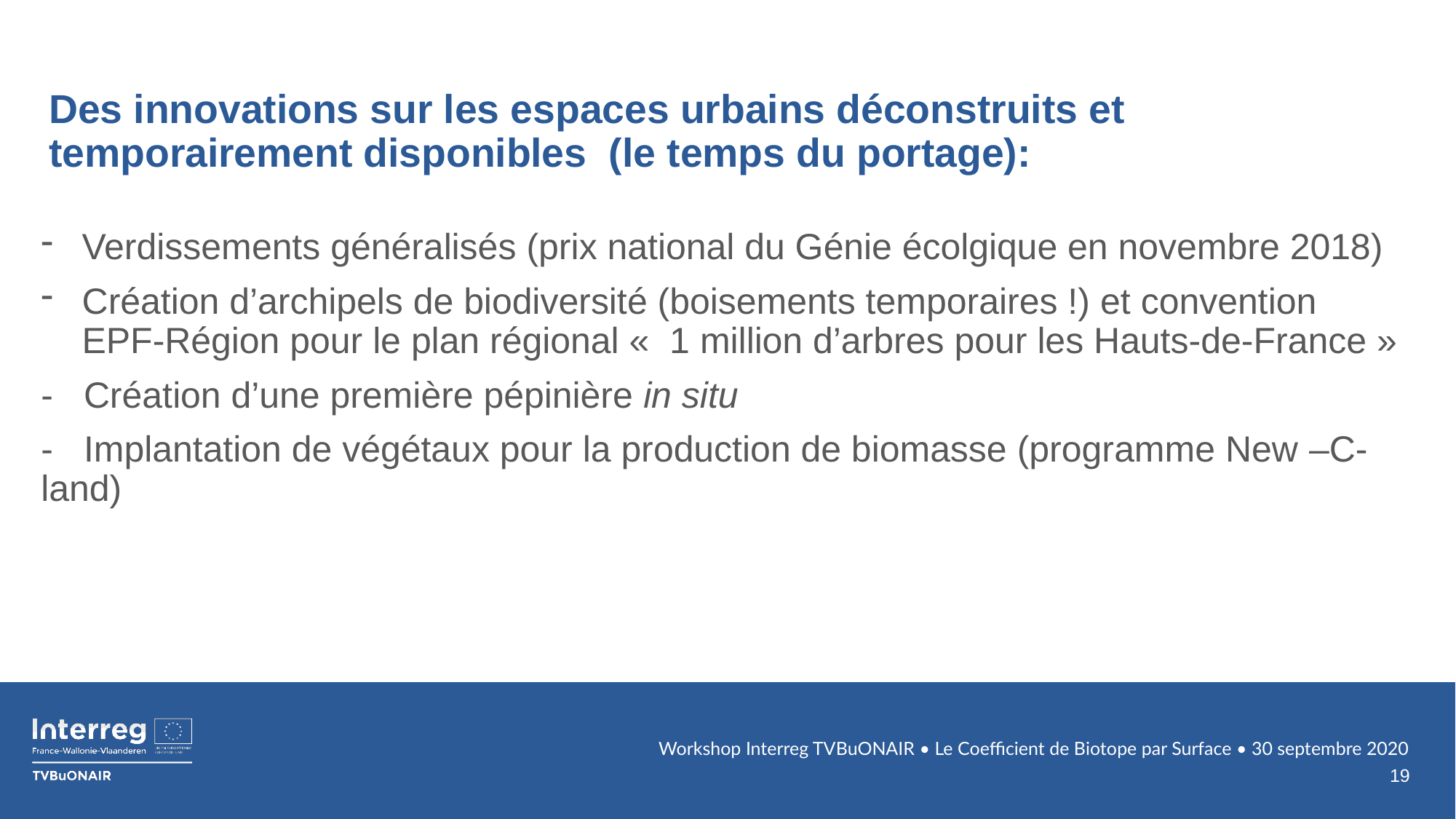

# Des innovations sur les espaces urbains déconstruits et temporairement disponibles  (le temps du portage):
Verdissements généralisés (prix national du Génie écolgique en novembre 2018)
Création d’archipels de biodiversité (boisements temporaires !) et convention EPF-Région pour le plan régional «  1 million d’arbres pour les Hauts-de-France »
-   Création d’une première pépinière in situ
-   Implantation de végétaux pour la production de biomasse (programme New –C-land)